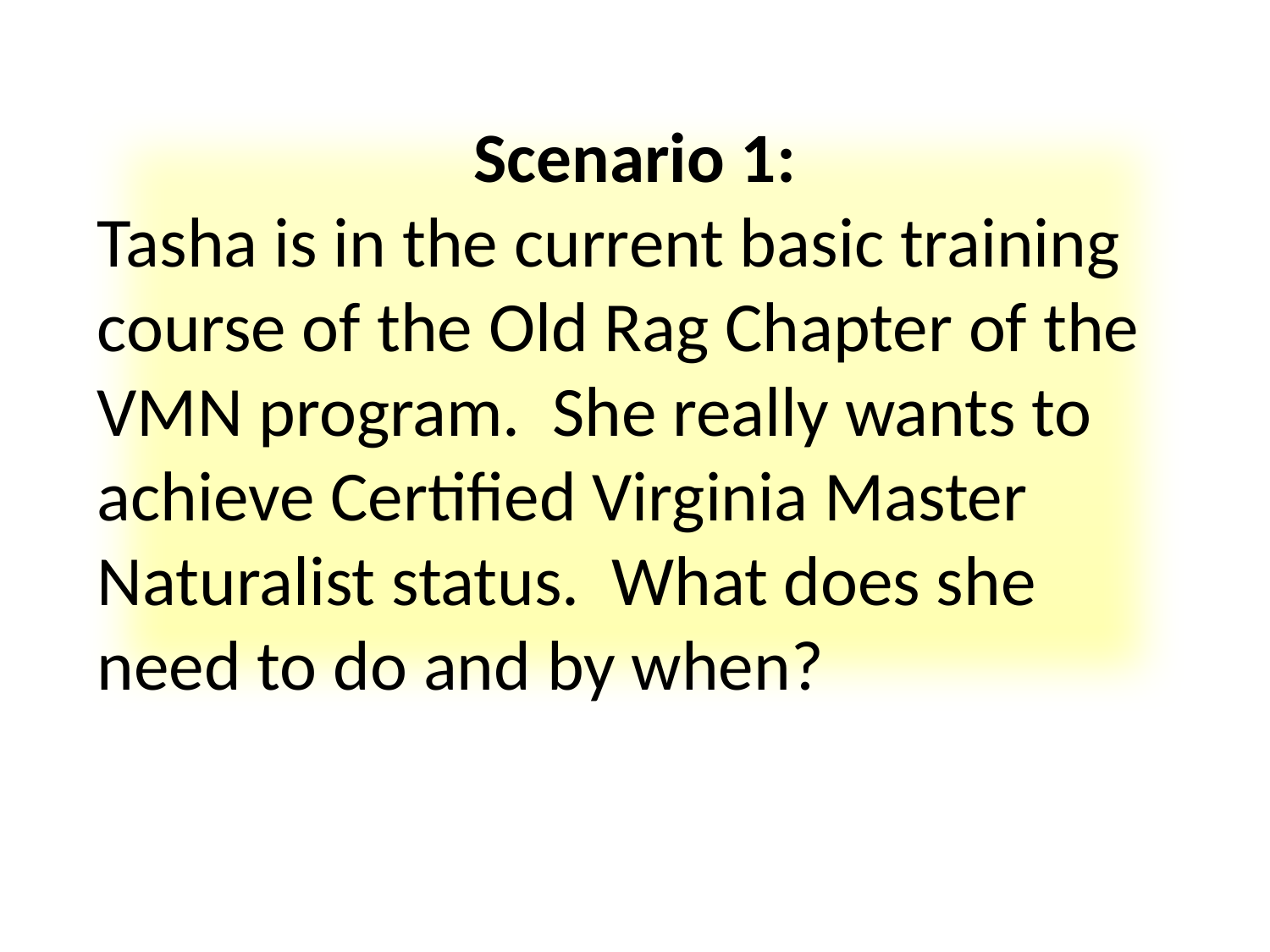

Scenario 1:
Tasha is in the current basic training course of the Old Rag Chapter of the VMN program.  She really wants to achieve Certified Virginia Master Naturalist status.  What does she need to do and by when?